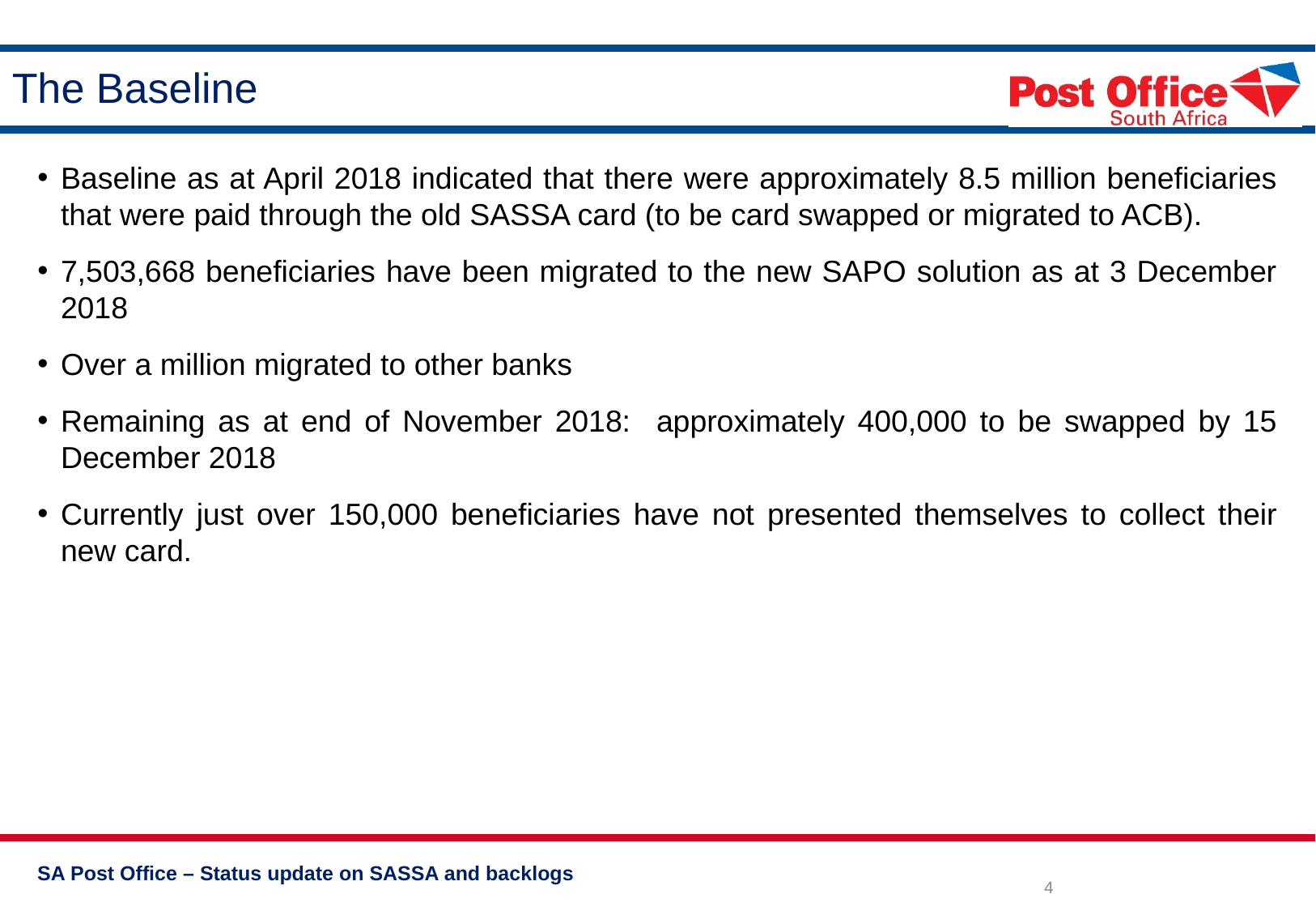

# The Baseline
Baseline as at April 2018 indicated that there were approximately 8.5 million beneficiaries that were paid through the old SASSA card (to be card swapped or migrated to ACB).
7,503,668 beneficiaries have been migrated to the new SAPO solution as at 3 December 2018
Over a million migrated to other banks
Remaining as at end of November 2018:  approximately 400,000 to be swapped by 15 December 2018
Currently just over 150,000 beneficiaries have not presented themselves to collect their new card.
SA Post Office – Status update on SASSA and backlogs
4